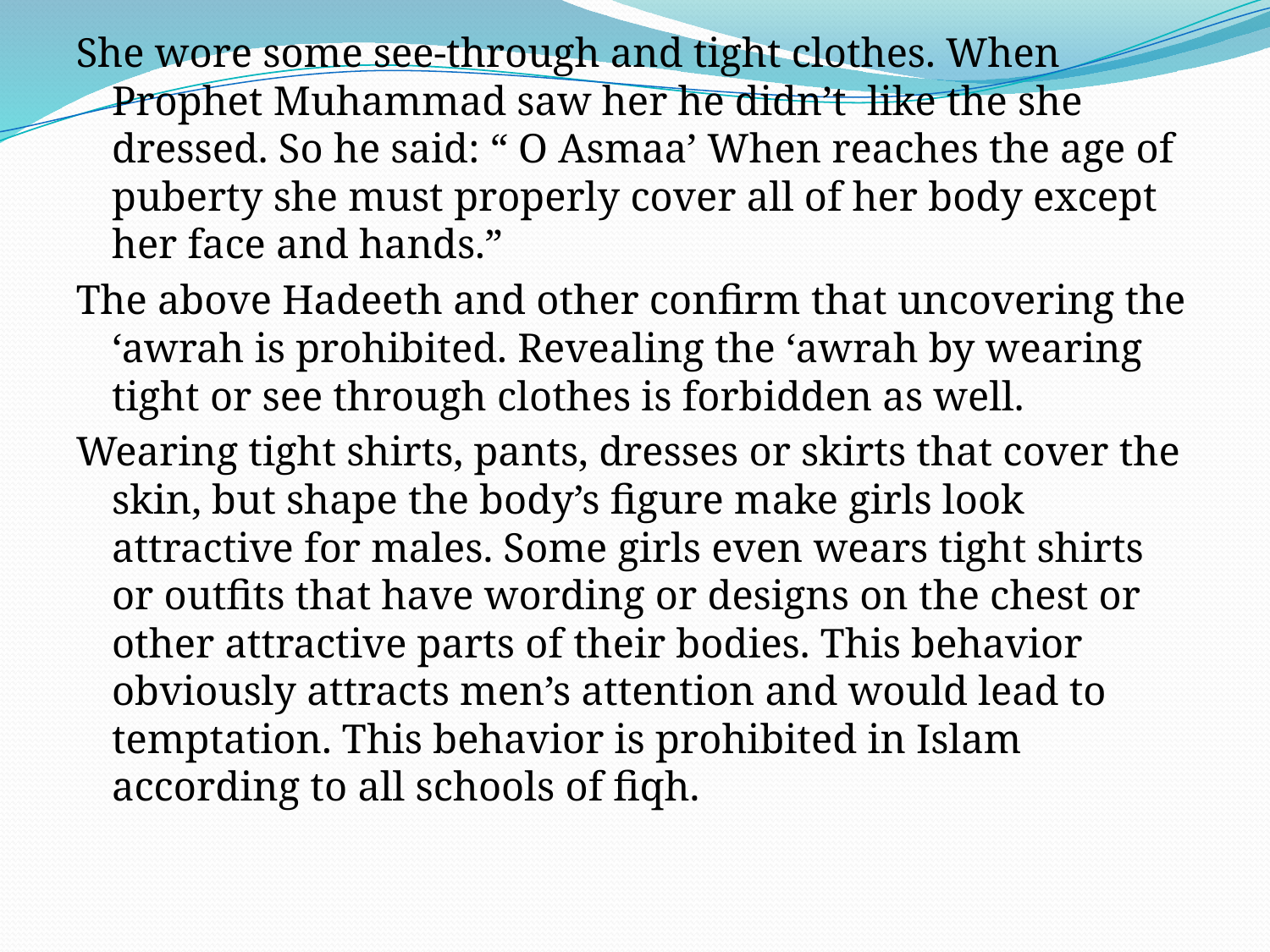

She wore some see-through and tight clothes. When Prophet Muhammad saw her he didn’t  like the she dressed. So he said: “ O Asmaa’ When reaches the age of puberty she must properly cover all of her body except her face and hands.”
The above Hadeeth and other confirm that uncovering the ‘awrah is prohibited. Revealing the ‘awrah by wearing tight or see through clothes is forbidden as well.
Wearing tight shirts, pants, dresses or skirts that cover the skin, but shape the body’s figure make girls look attractive for males. Some girls even wears tight shirts or outfits that have wording or designs on the chest or other attractive parts of their bodies. This behavior obviously attracts men’s attention and would lead to temptation. This behavior is prohibited in Islam according to all schools of fiqh.